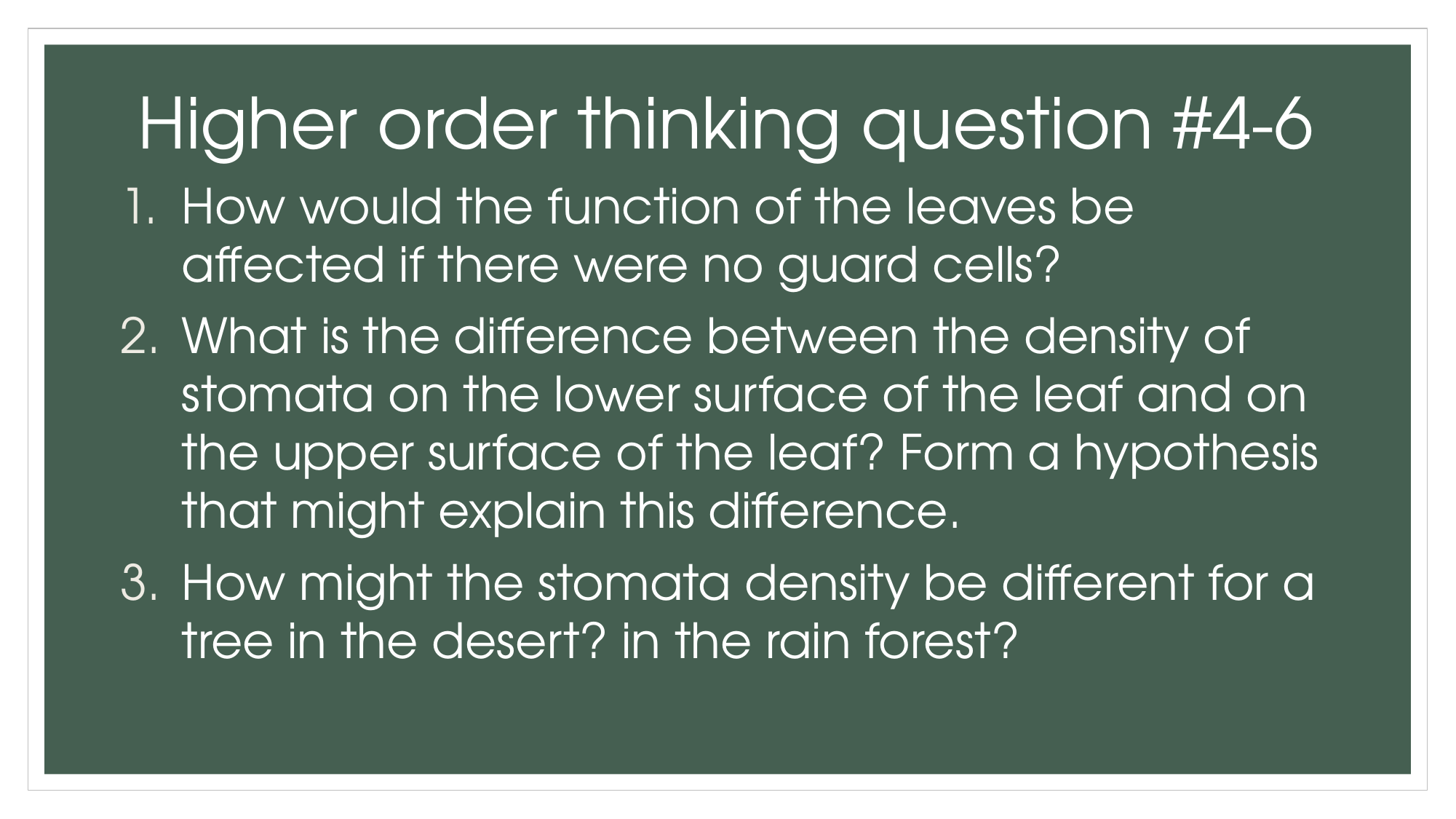

# Higher order thinking question #4-6
How would the function of the leaves be affected if there were no guard cells?
What is the difference between the density of stomata on the lower surface of the leaf and on the upper surface of the leaf? Form a hypothesis that might explain this difference.
How might the stomata density be different for a tree in the desert? in the rain forest?